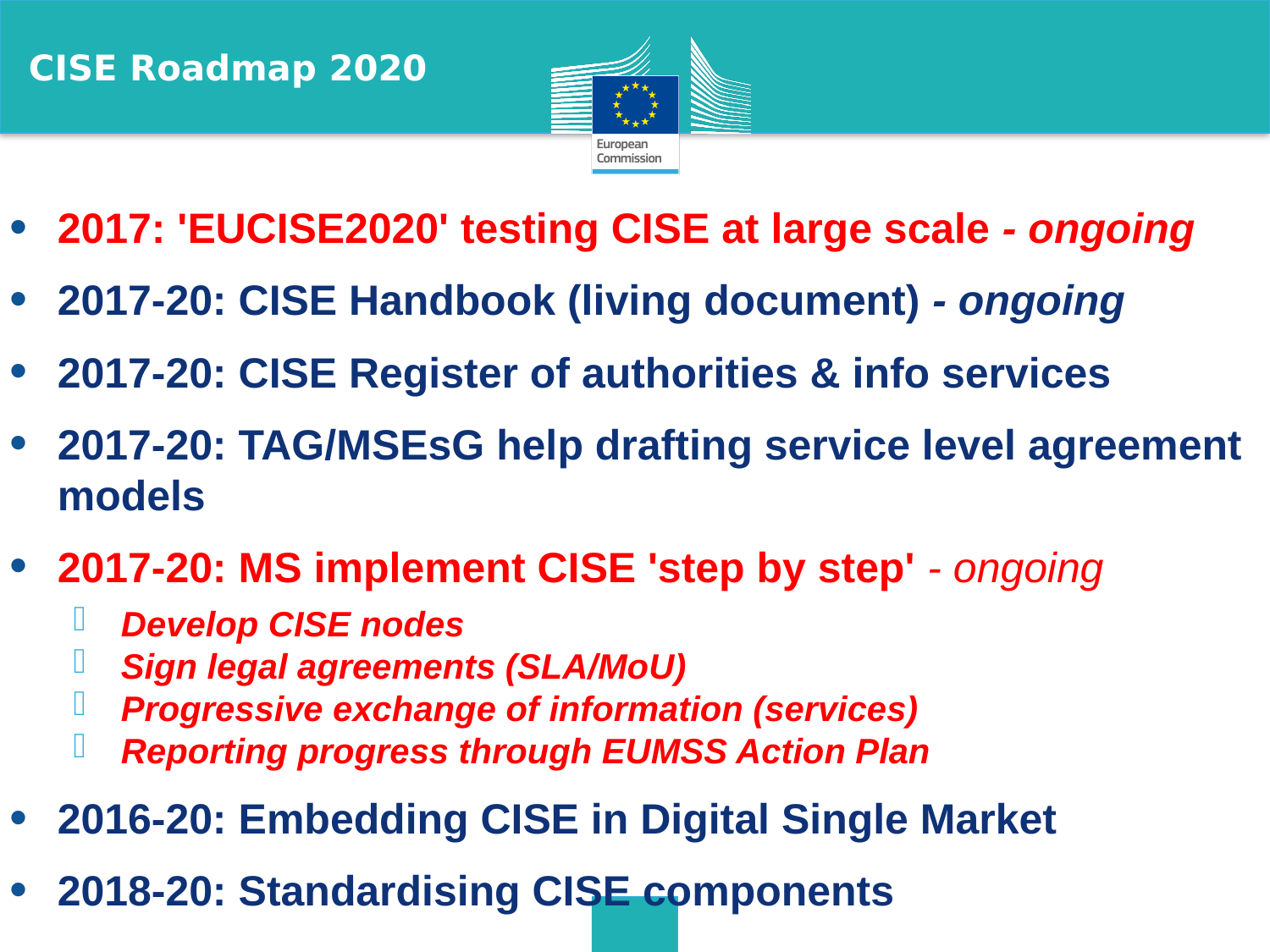

CISE Roadmap 2020

2017: 'EUCISE2020' testing CISE at large scale - ongoing
2017-20: CISE Handbook (living document) - ongoing
2017-20: CISE Register of authorities & info services
2017-20: TAG/MSEsG help drafting service level agreement models
2017-20: MS implement CISE 'step by step' - ongoing
Develop CISE nodes
Sign legal agreements (SLA/MoU)
Progressive exchange of information (services)
Reporting progress through EUMSS Action Plan
2016-20: Embedding CISE in Digital Single Market
2018-20: Standardising CISE components